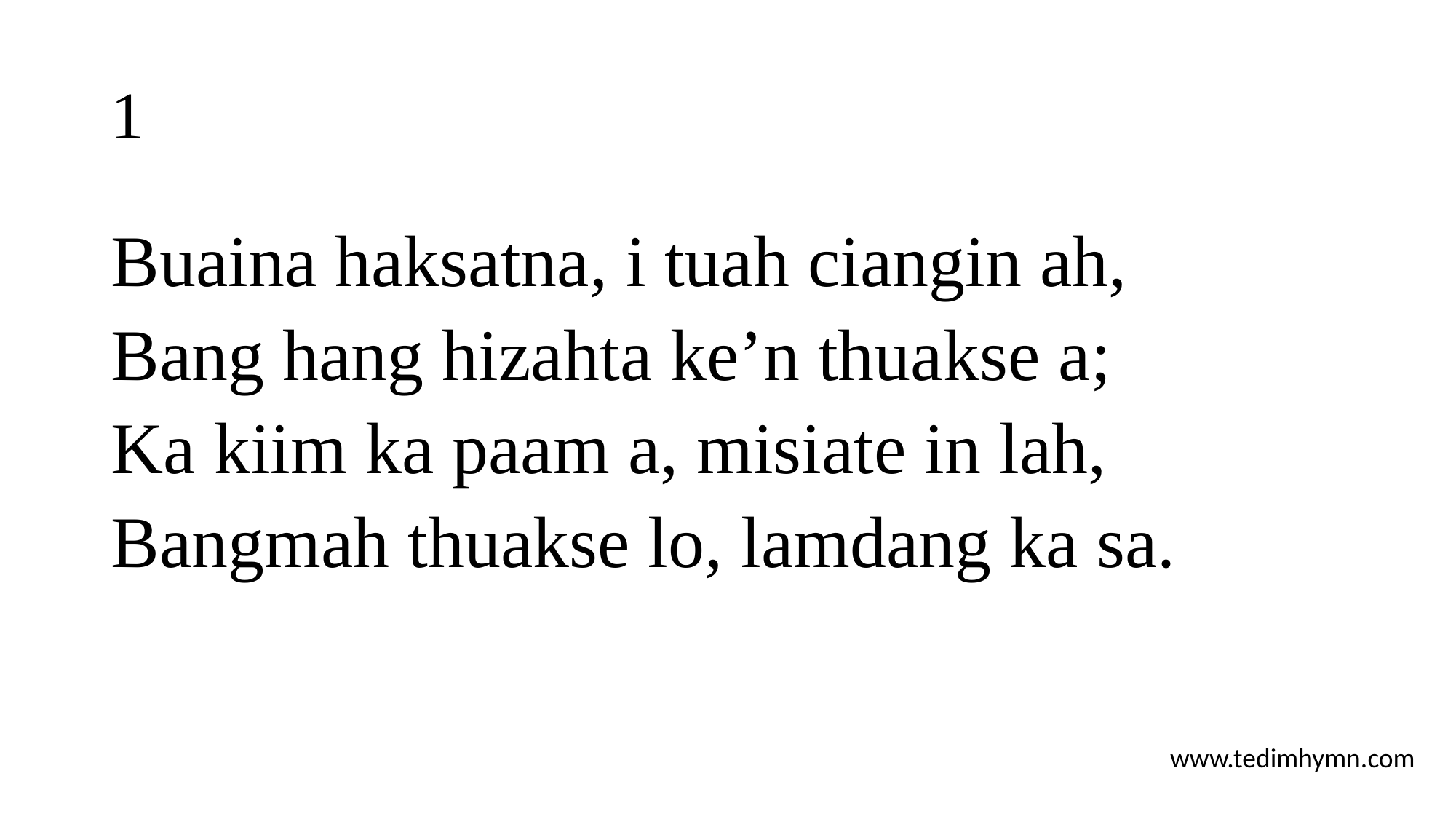

# 1
Buaina haksatna, i tuah ciangin ah,
Bang hang hizahta ke’n thuakse a;
Ka kiim ka paam a, misiate in lah,
Bangmah thuakse lo, lamdang ka sa.

www.tedimhymn.com